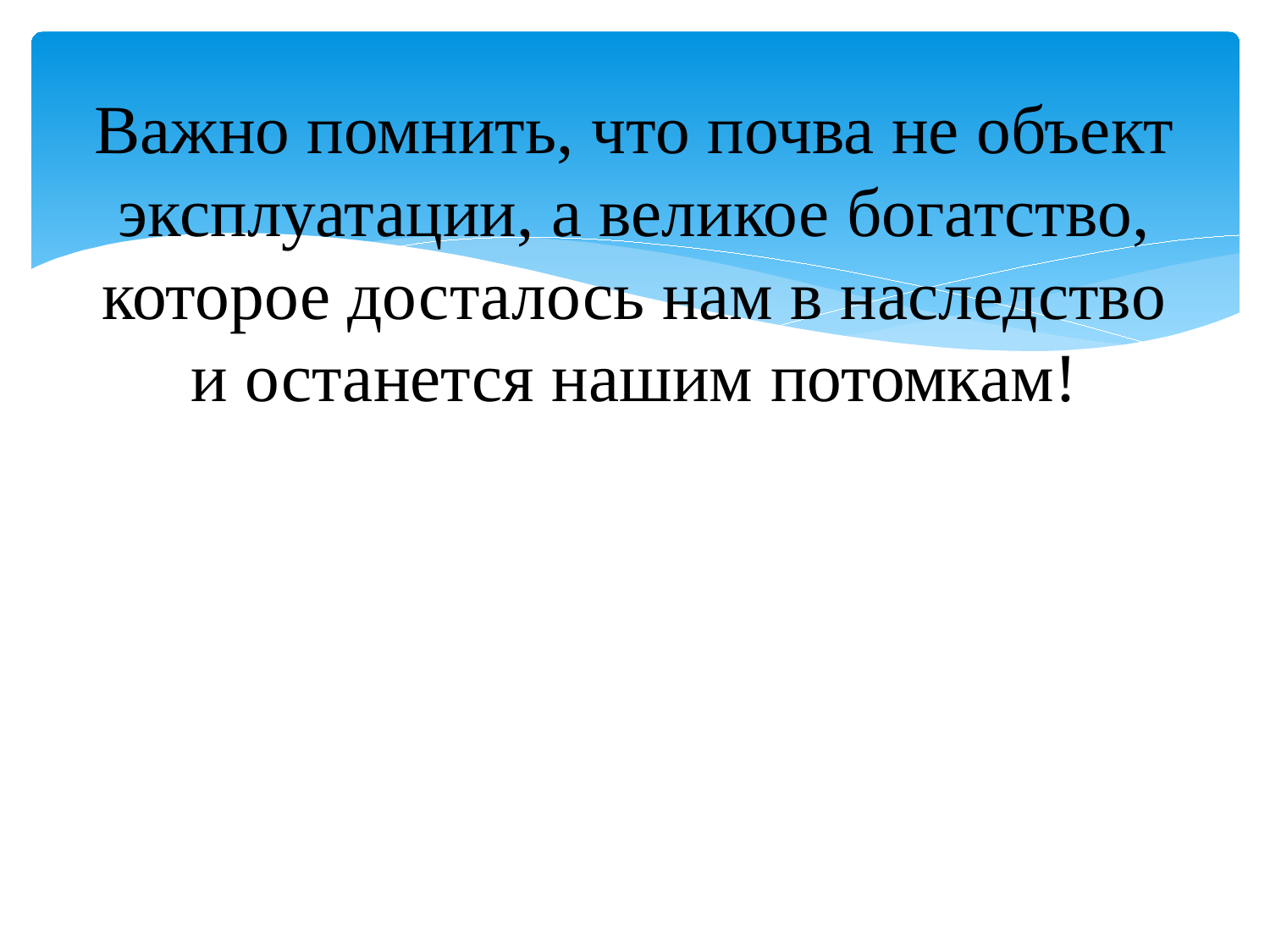

# Важно помнить, что почва не объект эксплуатации, а великое богатство, которое досталось нам в наследство и останется нашим потомкам!